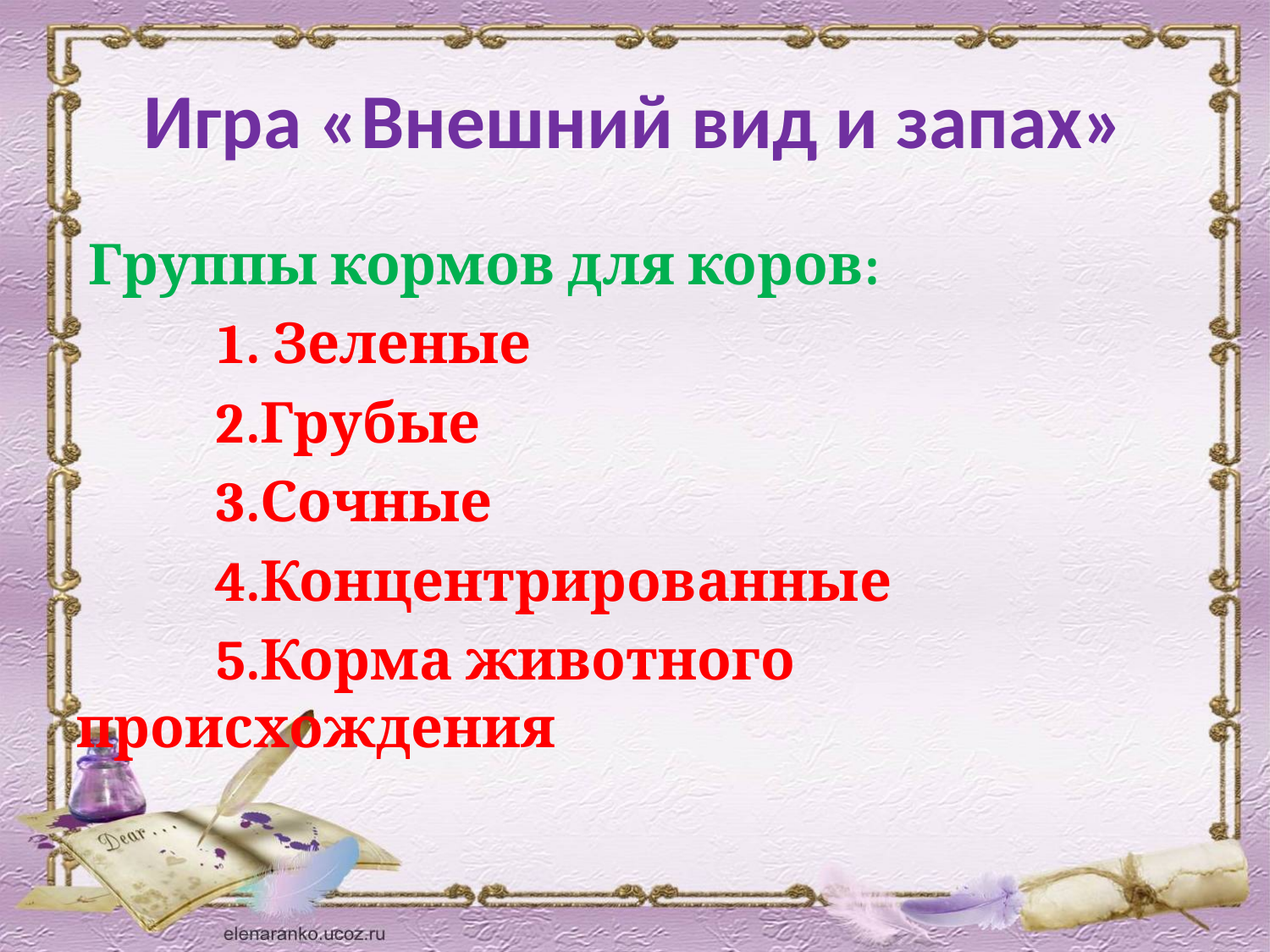

# Игра «Внешний вид и запах»
 Группы кормов для коров:
           1. Зеленые
           2.Грубые
           3.Сочные
           4.Концентрированные
           5.Корма животного происхождения